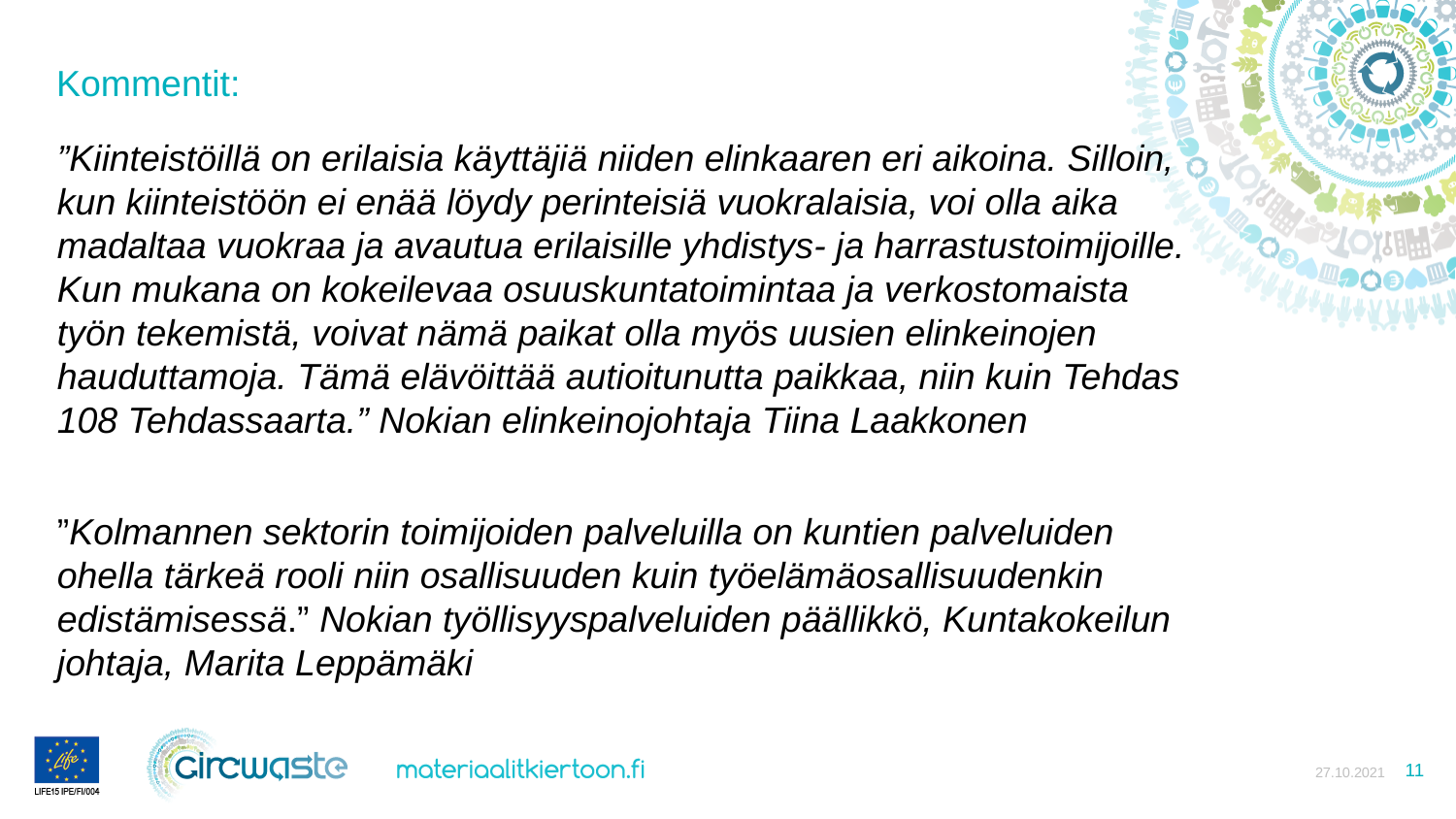

Kommentit:
”Kiinteistöillä on erilaisia käyttäjiä niiden elinkaaren eri aikoina. Silloin, kun kiinteistöön ei enää löydy perinteisiä vuokralaisia, voi olla aika madaltaa vuokraa ja avautua erilaisille yhdistys- ja harrastustoimijoille. Kun mukana on kokeilevaa osuuskuntatoimintaa ja verkostomaista työn tekemistä, voivat nämä paikat olla myös uusien elinkeinojen hauduttamoja. Tämä elävöittää autioitunutta paikkaa, niin kuin Tehdas 108 Tehdassaarta.” Nokian elinkeinojohtaja Tiina Laakkonen

”Kolmannen sektorin toimijoiden palveluilla on kuntien palveluiden ohella tärkeä rooli niin osallisuuden kuin työelämäosallisuudenkin edistämisessä.” Nokian työllisyyspalveluiden päällikkö, Kuntakokeilun johtaja, Marita Leppämäki
27.10.2021
11